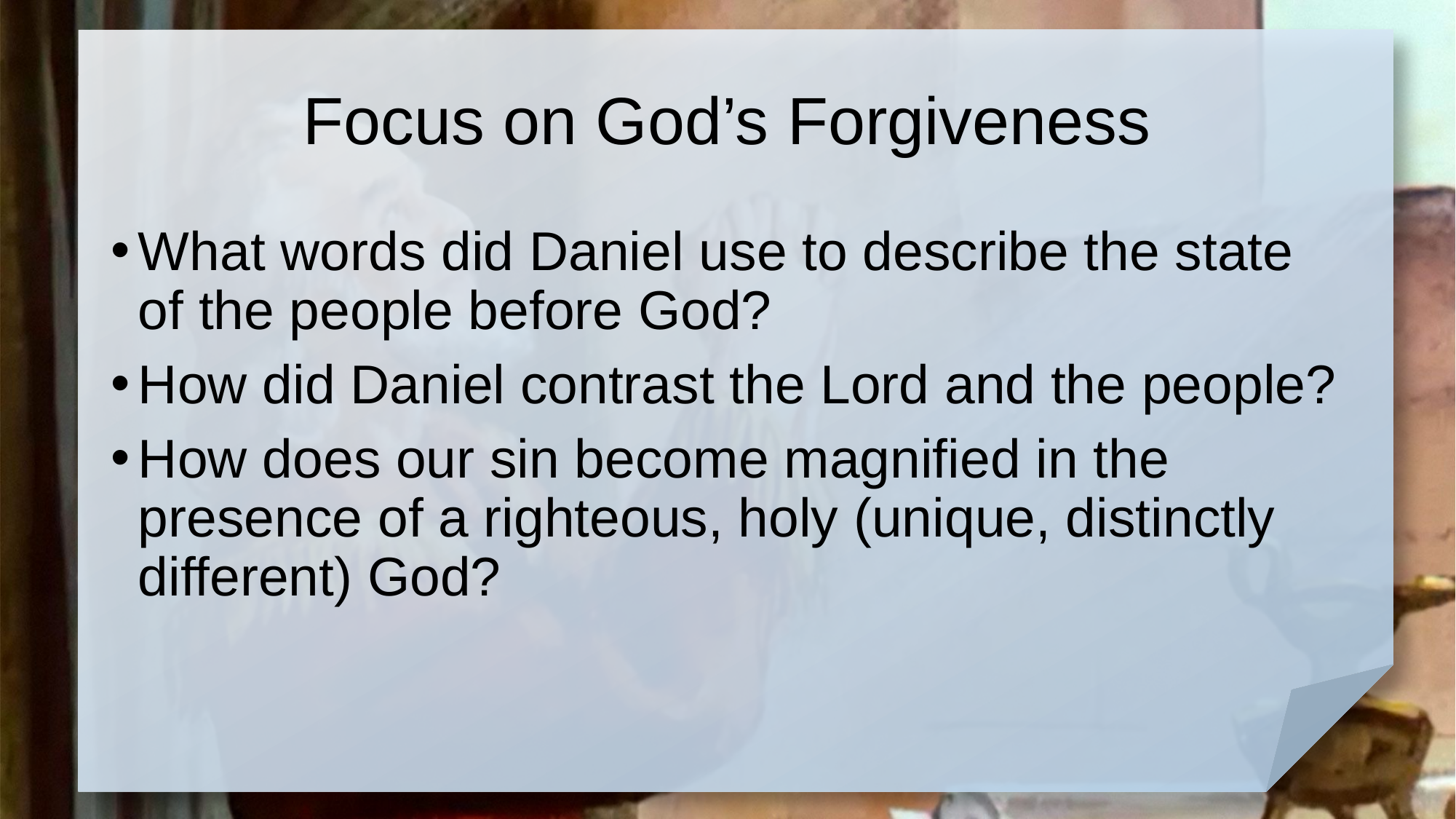

# Focus on God’s Forgiveness
What words did Daniel use to describe the state of the people before God?
How did Daniel contrast the Lord and the people?
How does our sin become magnified in the presence of a righteous, holy (unique, distinctly different) God?